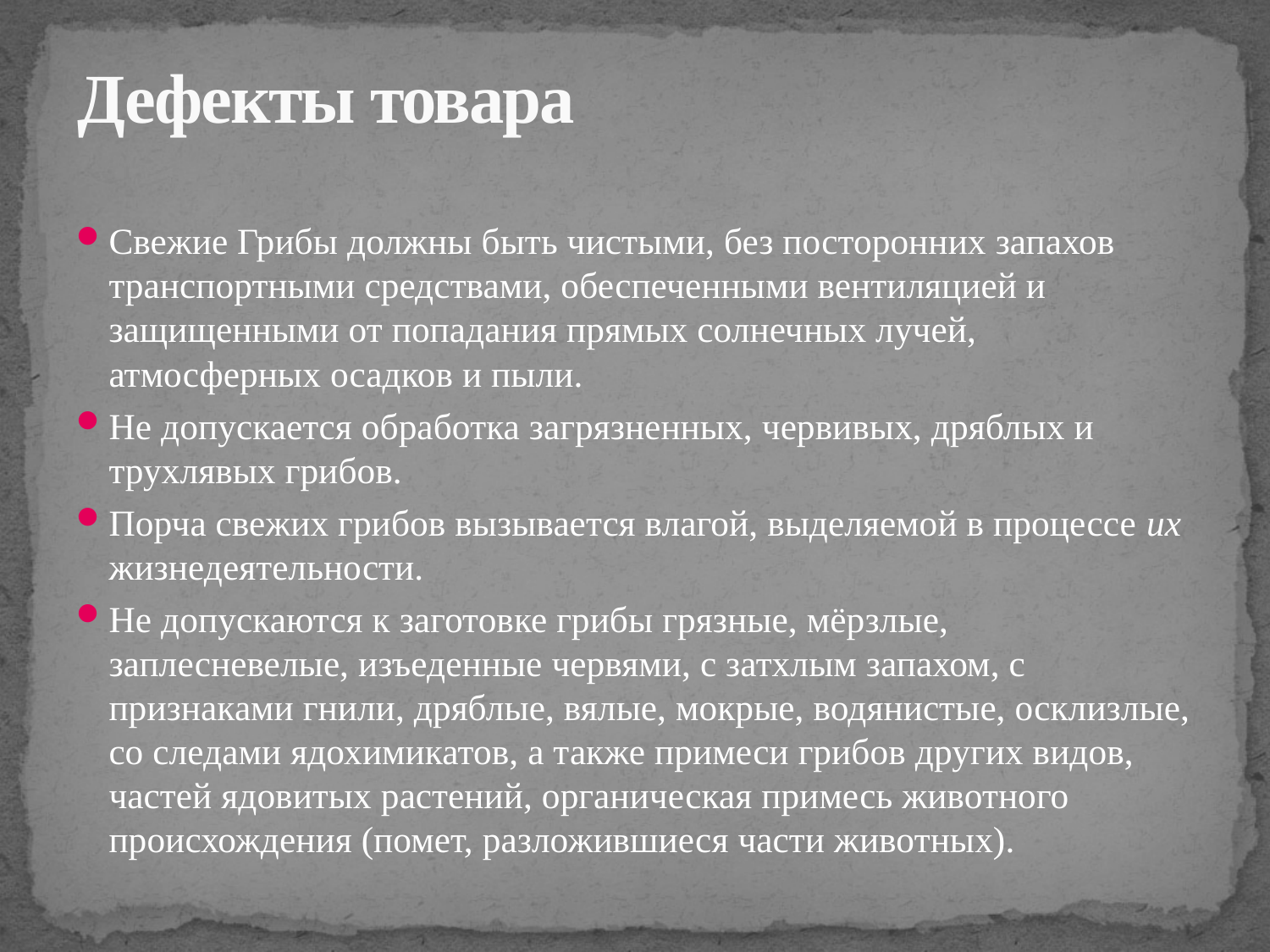

# Дефекты товара
Свежие Грибы должны быть чистыми, без посторонних запахов транспортными средствами, обеспеченными вентиляцией и защищенными от попадания прямых солнечных лучей, атмосферных осадков и пыли.
Не допускается обработка загрязненных, червивых, дряблых и трухлявых грибов.
Порча свежих грибов вызывается влагой, выделяемой в процессе их жизнедеятельности.
Не допускаются к заготовке грибы грязные, мёрзлые, заплесневелые, изъеденные червями, с затхлым запахом, с признаками гнили, дряблые, вялые, мокрые, водянистые, осклизлые, со следами ядохимикатов, а также примеси грибов других видов, частей ядовитых растений, органическая примесь животного происхождения (помет, разложившиеся части животных).